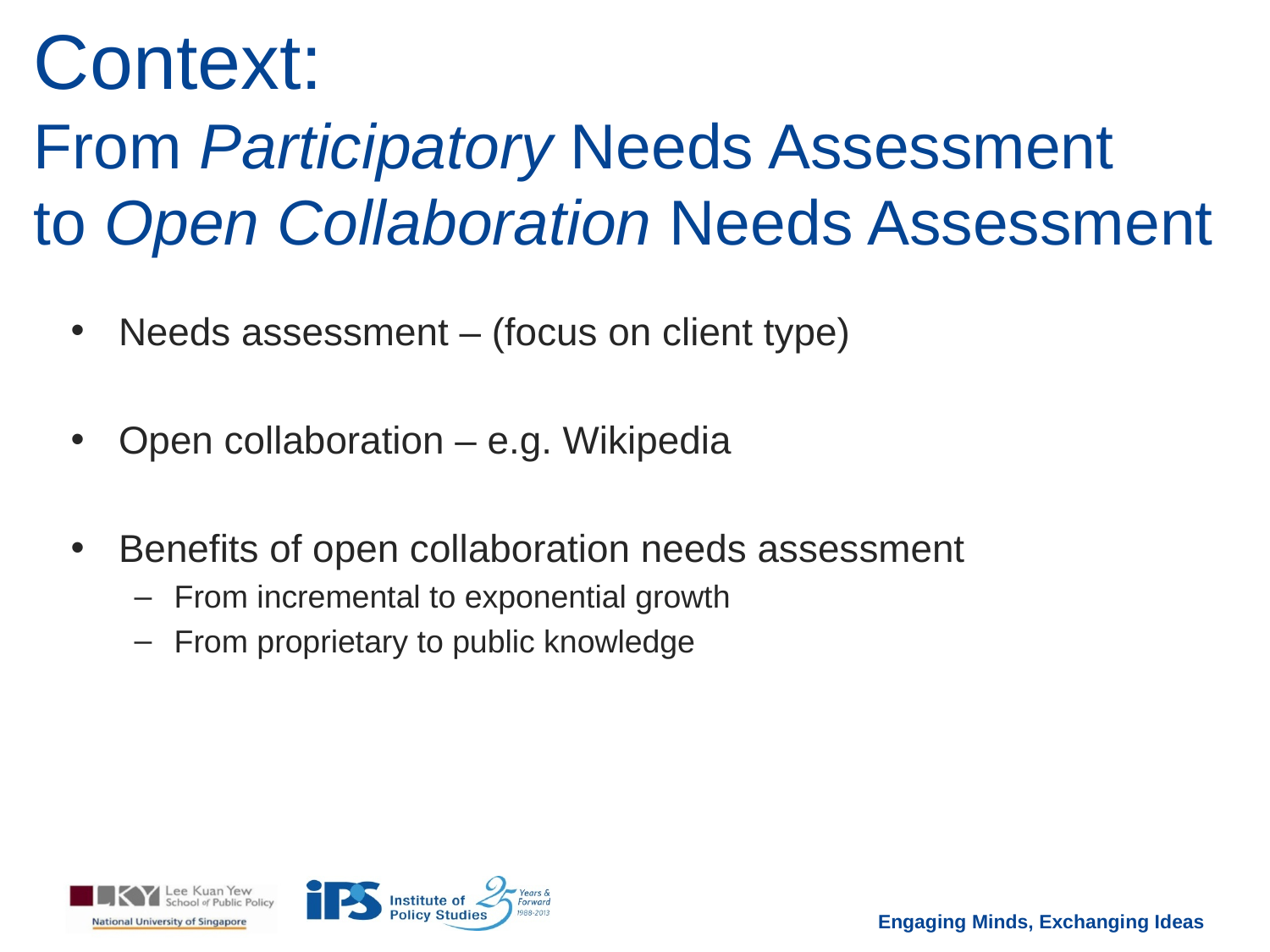

# Context: From Participatory Needs Assessment to Open Collaboration Needs Assessment

Needs assessment – (focus on client type)

Open collaboration – e.g. Wikipedia

Benefits of open collaboration needs assessment
From incremental to exponential growth
From proprietary to public knowledge